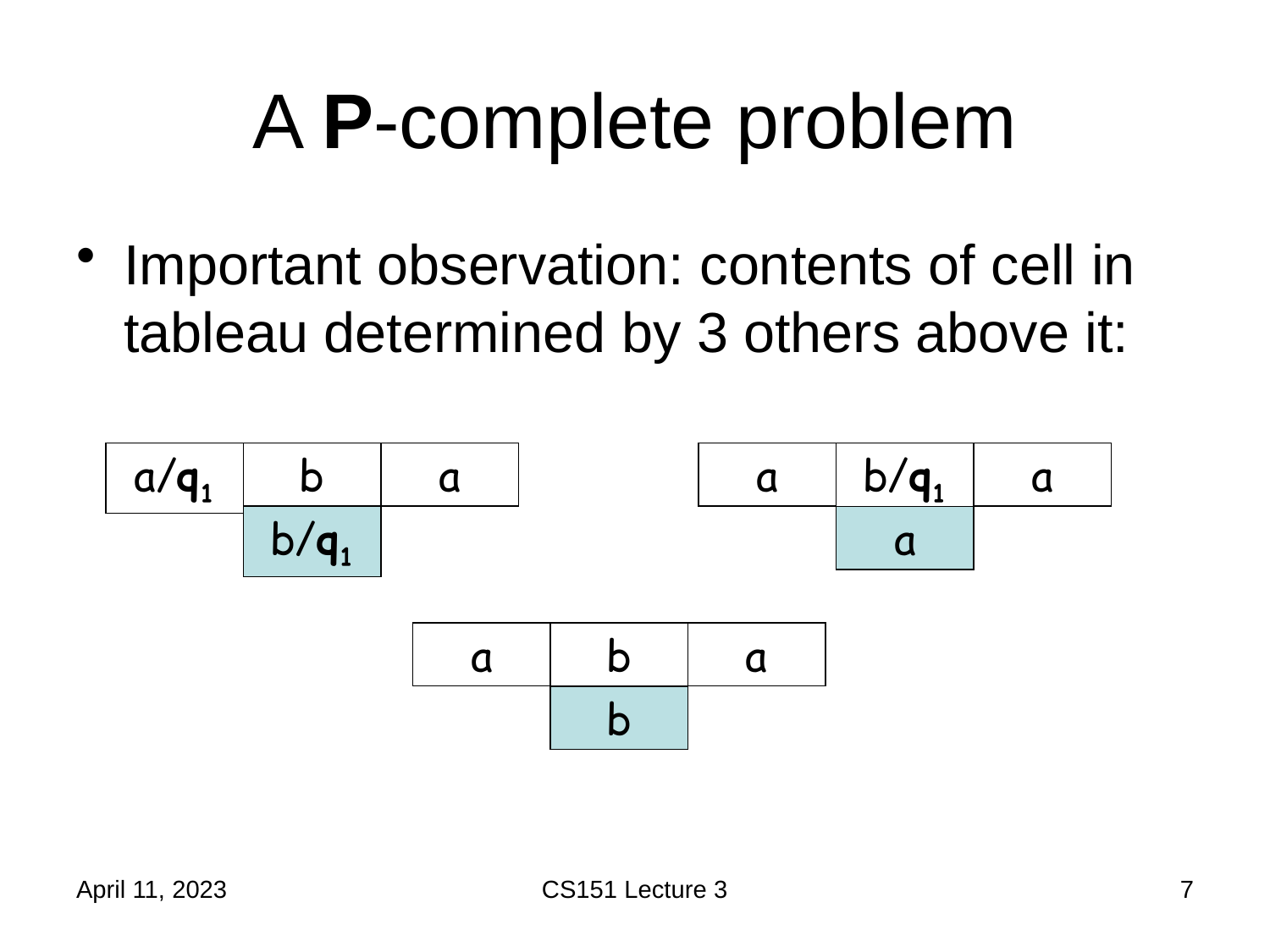

# A P-complete problem
Important observation: contents of cell in tableau determined by 3 others above it:
a/q1
b
a
a
b/q1
a
b/q1
a
a
b
a
b
April 11, 2023
CS151 Lecture 3
7